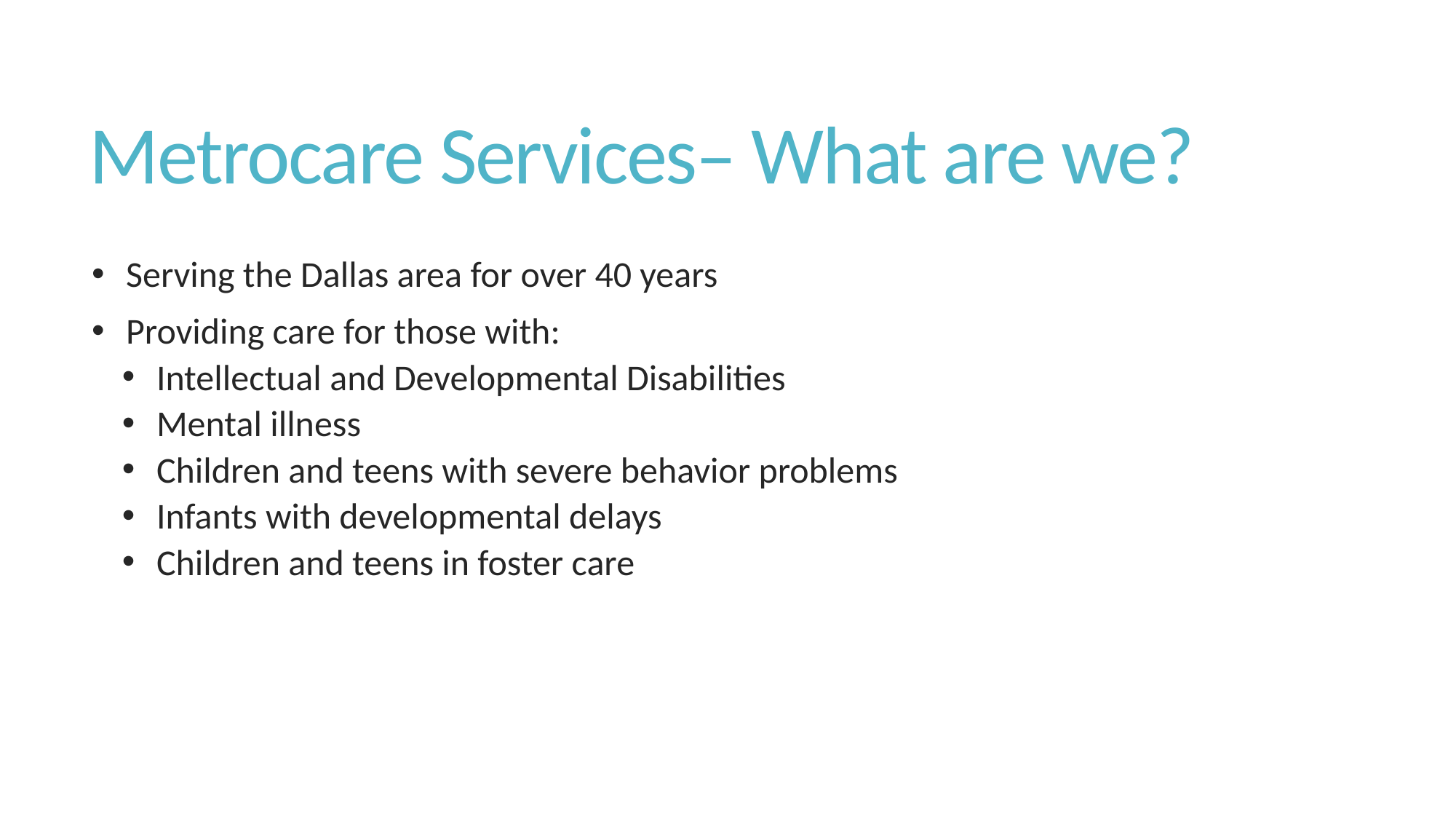

# Metrocare Services– What are we?
Serving the Dallas area for over 40 years
Providing care for those with:
Intellectual and Developmental Disabilities
Mental illness
Children and teens with severe behavior problems
Infants with developmental delays
Children and teens in foster care

The following graphic illustrates the typical PI process:

The following graphic illustrates the typical PI process: